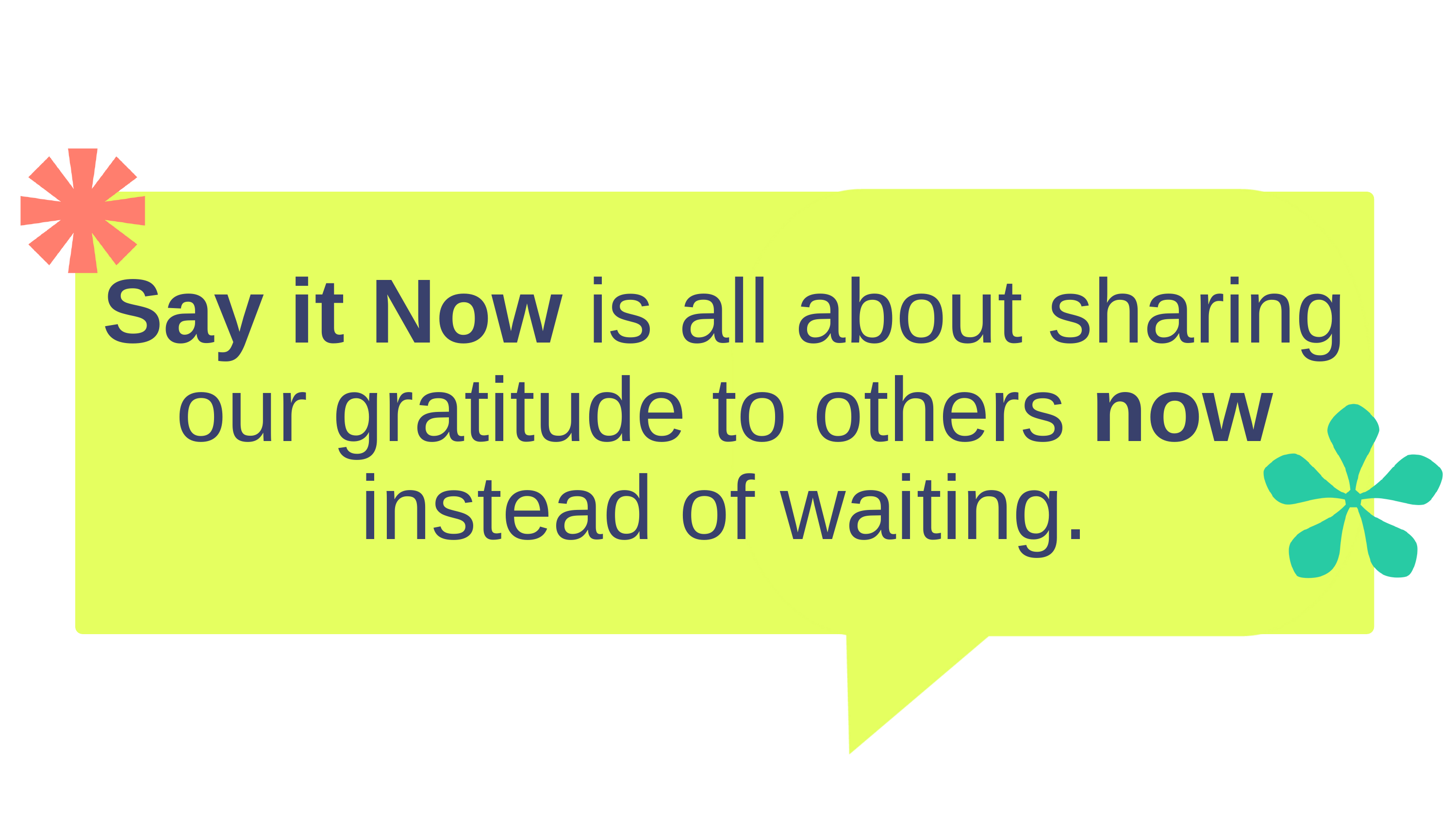

Say it Now is all about sharing our gratitude to others now instead of waiting.